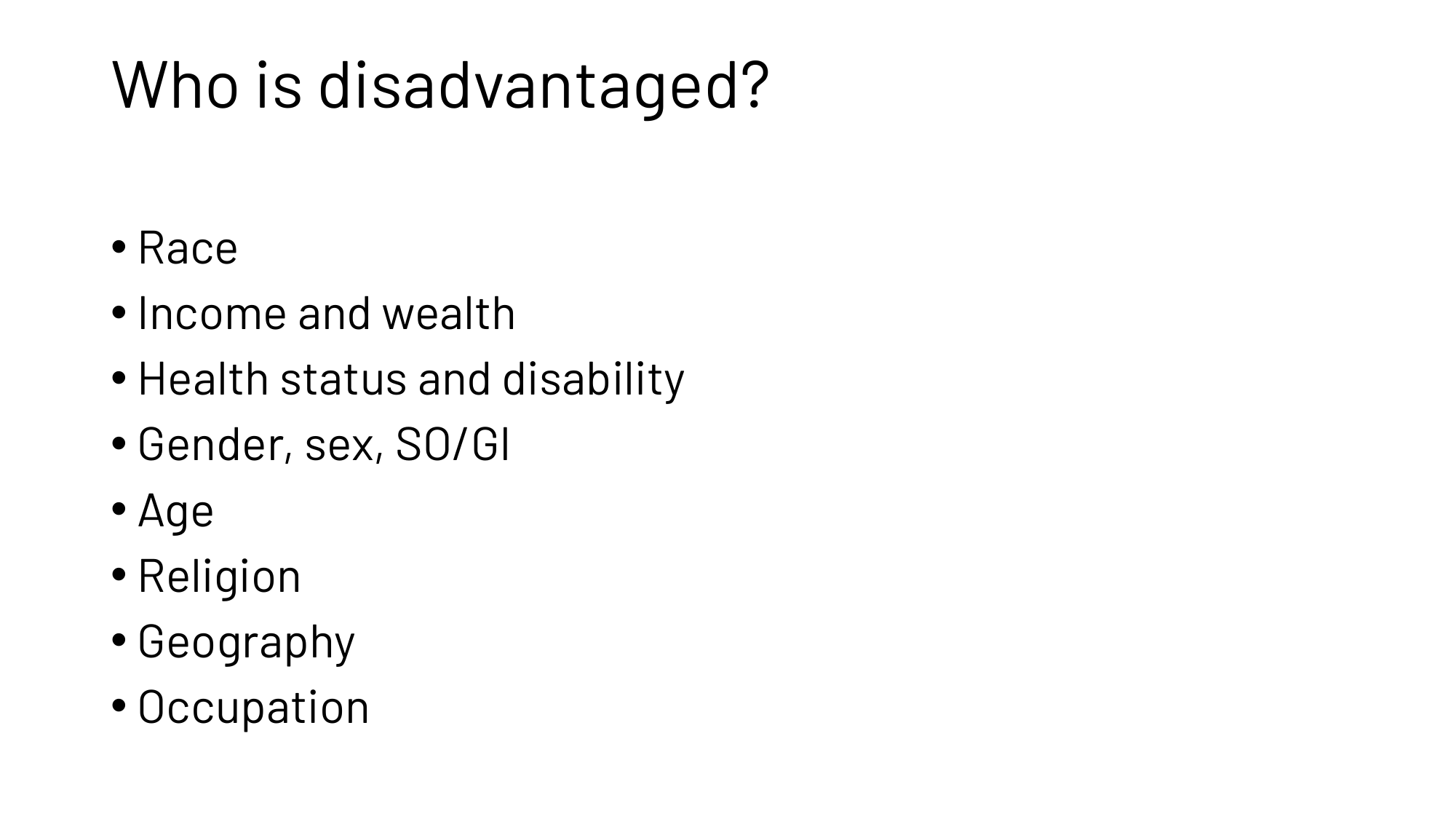

# Who is disadvantaged?
Race
Income and wealth
Health status and disability
Gender, sex, SO/GI
Age
Religion
Geography
Occupation